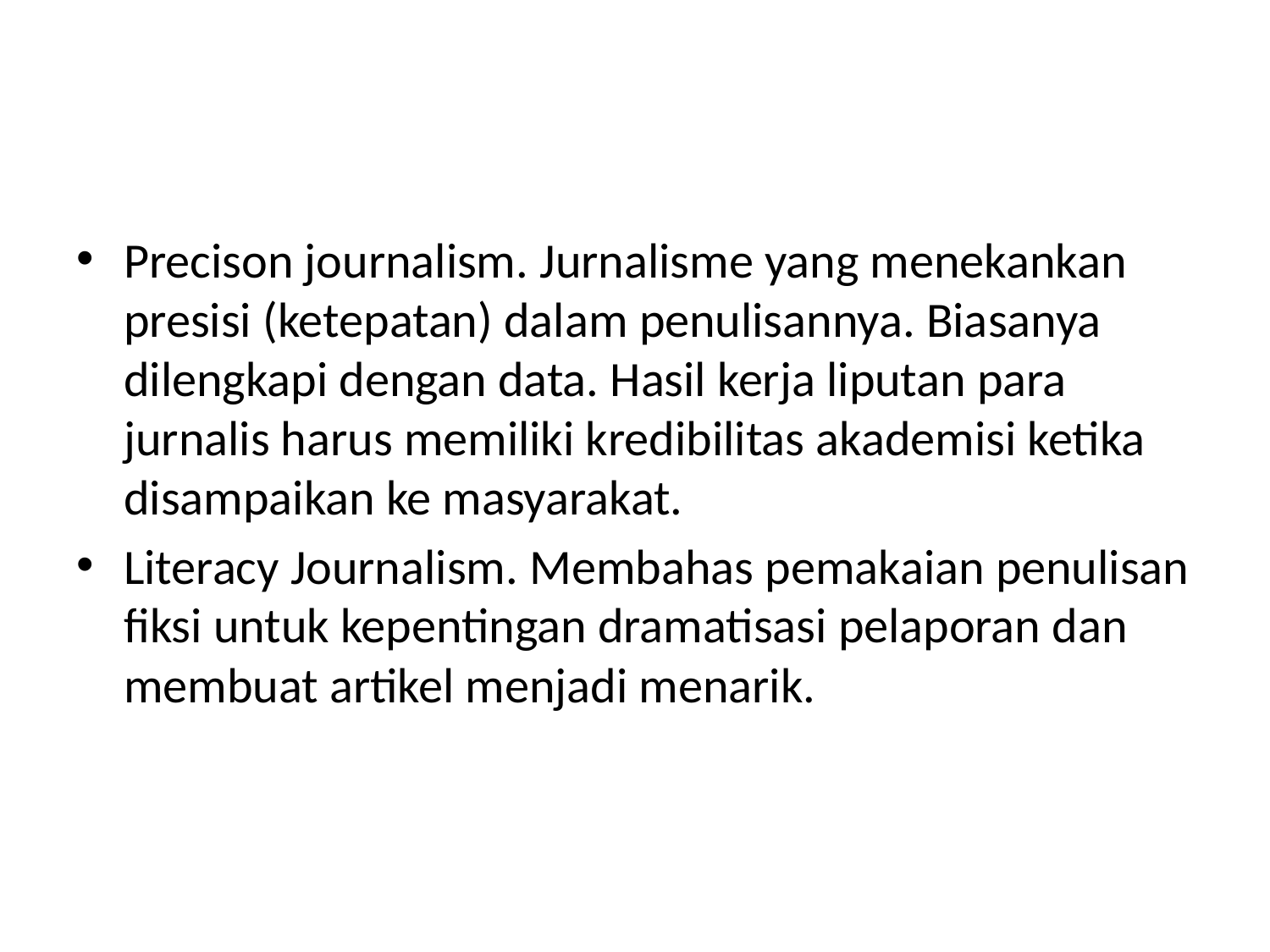

#
Precison journalism. Jurnalisme yang menekankan presisi (ketepatan) dalam penulisannya. Biasanya dilengkapi dengan data. Hasil kerja liputan para jurnalis harus memiliki kredibilitas akademisi ketika disampaikan ke masyarakat.
Literacy Journalism. Membahas pemakaian penulisan fiksi untuk kepentingan dramatisasi pelaporan dan membuat artikel menjadi menarik.